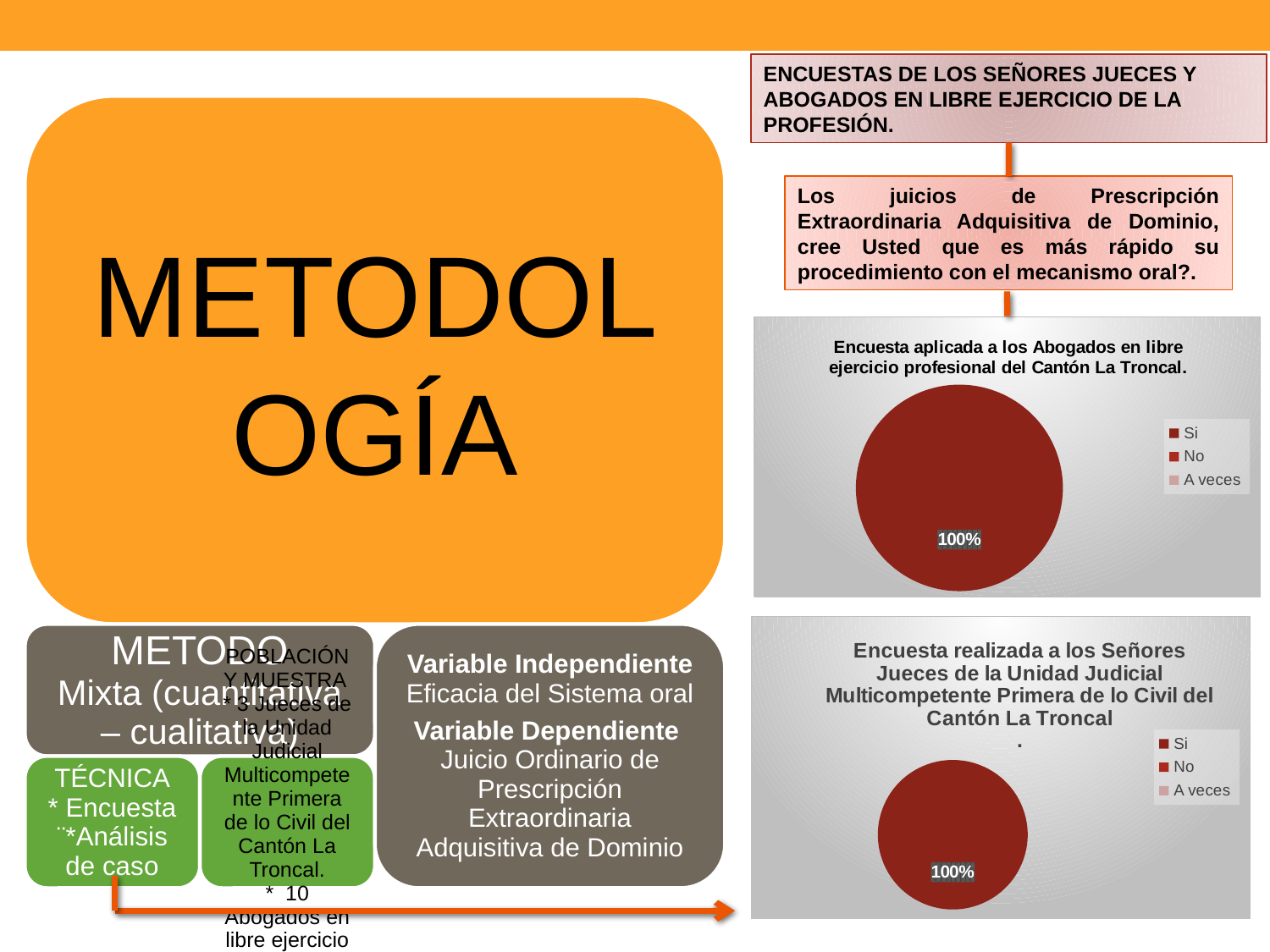

ENCUESTAS DE LOS SEÑORES JUECES Y ABOGADOS EN LIBRE EJERCICIO DE LA PROFESIÓN.
METODOLOGÍA
METODO
TÉCNICA
* Encuesta
¨*Análisis de caso
Variable Independiente
Eficacia del Sistema oral
Variable Dependiente
Juicio Ordinario de Prescripción Extraordinaria Adquisitiva de Dominio
Los juicios de Prescripción Extraordinaria Adquisitiva de Dominio, cree Usted que es más rápido su procedimiento con el mecanismo oral?.

### Chart: Encuesta aplicada a los Abogados en libre ejercicio profesional del Cantón La Troncal.

| Category |  |  |  |  |
|---|---|---|---|---|
| Si | 10.0 | 1.0 | 10.0 | 1.0 |
| No | 0.0 | 0.0 | 0.0 | 0.0 |
| A veces  | 0.0 | 0.0 | 0.0 | 0.0 |

### Chart: Encuesta realizada a los Señores Jueces de la Unidad Judicial Multicompetente Primera de lo Civil del Cantón La Troncal
.

| Category |  |  |  |  |
|---|---|---|---|---|
| Si | 10.0 | 1.0 | 10.0 | 1.0 |
| No | 0.0 | 0.0 | 0.0 | 0.0 |
| A veces  | 0.0 | 0.0 | 0.0 | 0.0 |